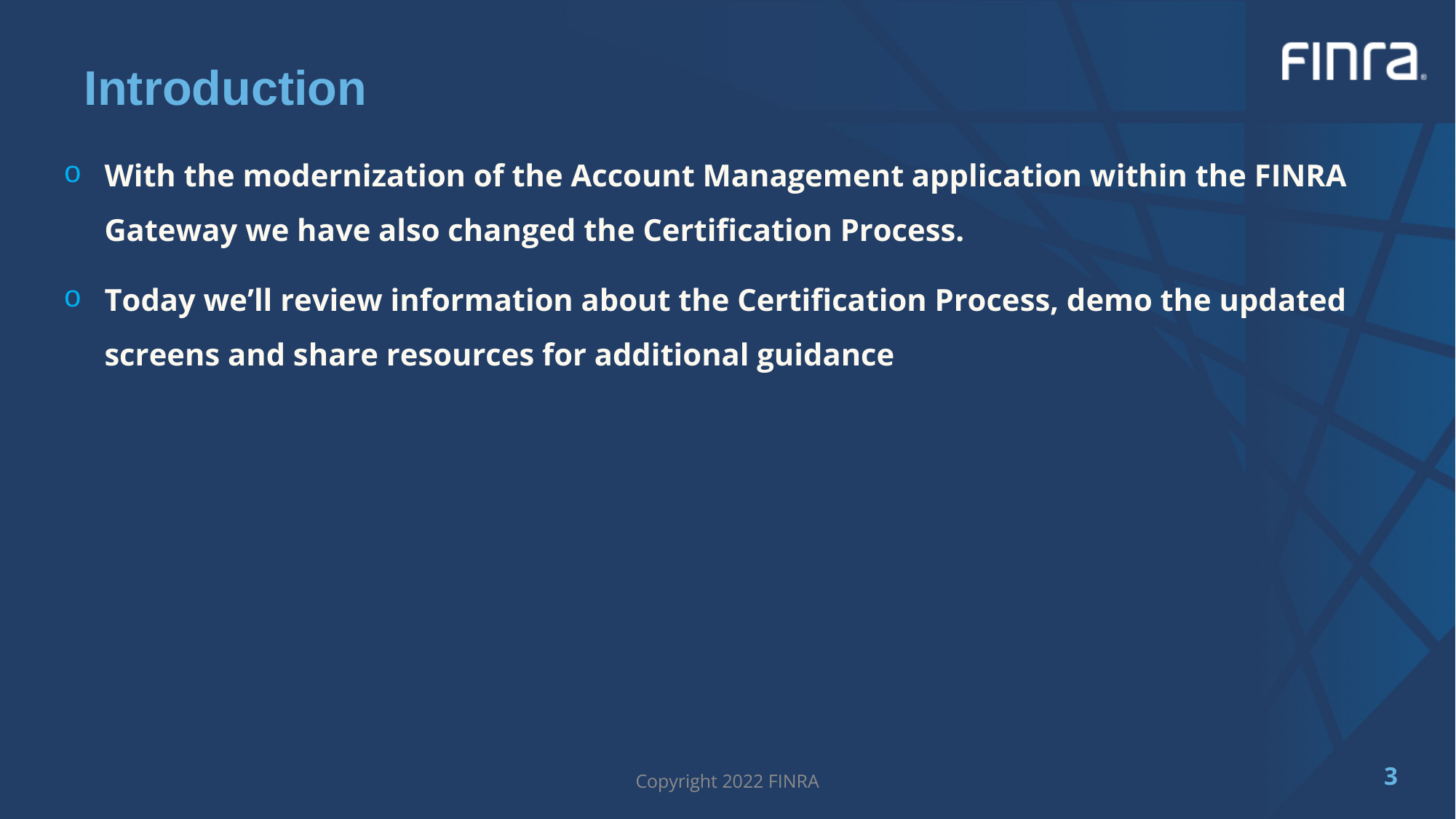

# Introduction
With the modernization of the Account Management application within the FINRA Gateway we have also changed the Certification Process.
Today we’ll review information about the Certification Process, demo the updated screens and share resources for additional guidance
3
Copyright 2022 FINRA